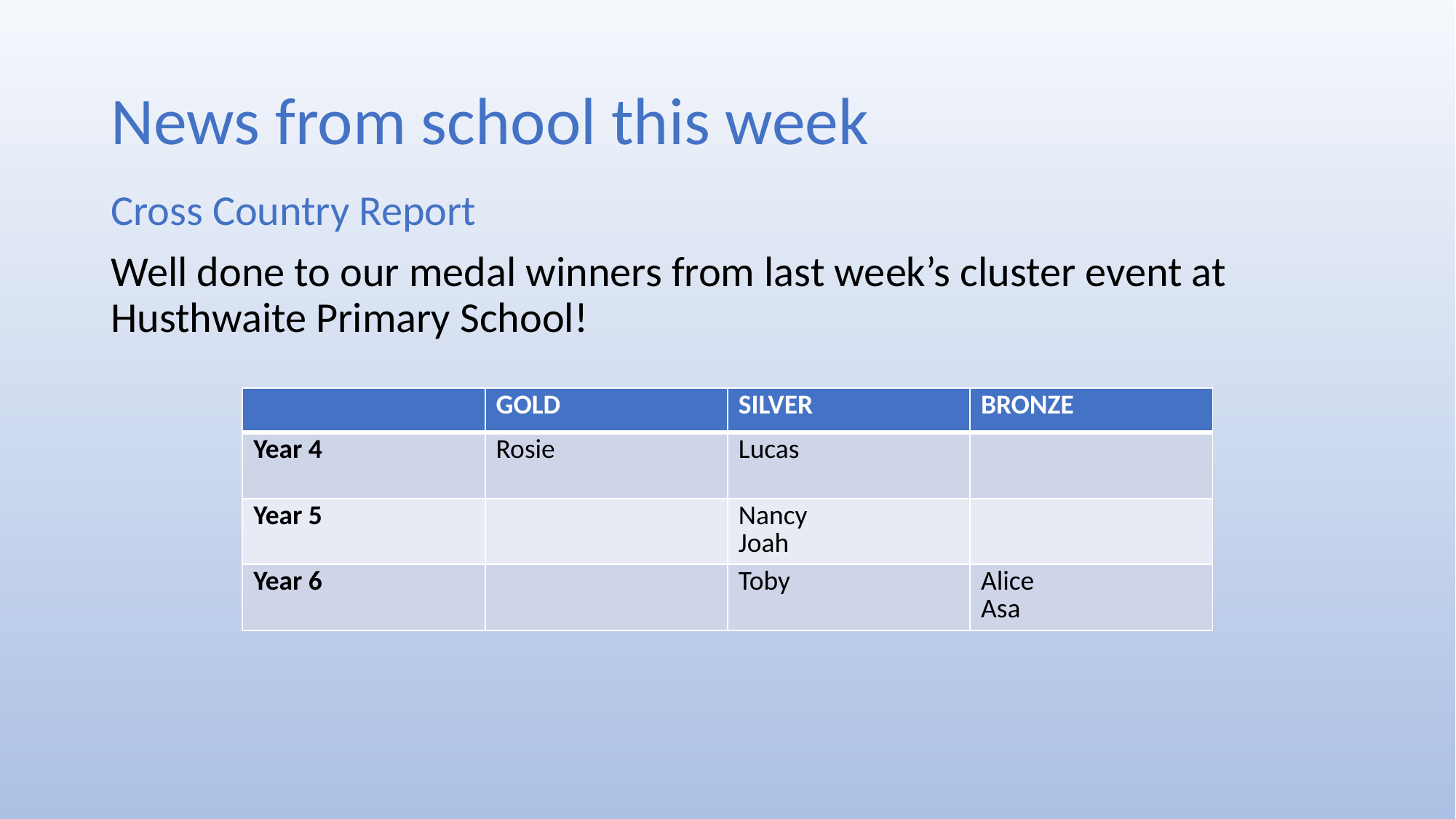

# News from school this week
Cross Country Report
Well done to our medal winners from last week’s cluster event at Husthwaite Primary School!
|  | GOLD | SILVER | BRONZE |
| --- | --- | --- | --- |
| Year 4 | Rosie | Lucas |  |
| Year 5 |  | Nancy Joah |  |
| Year 6 |  | Toby | Alice Asa |